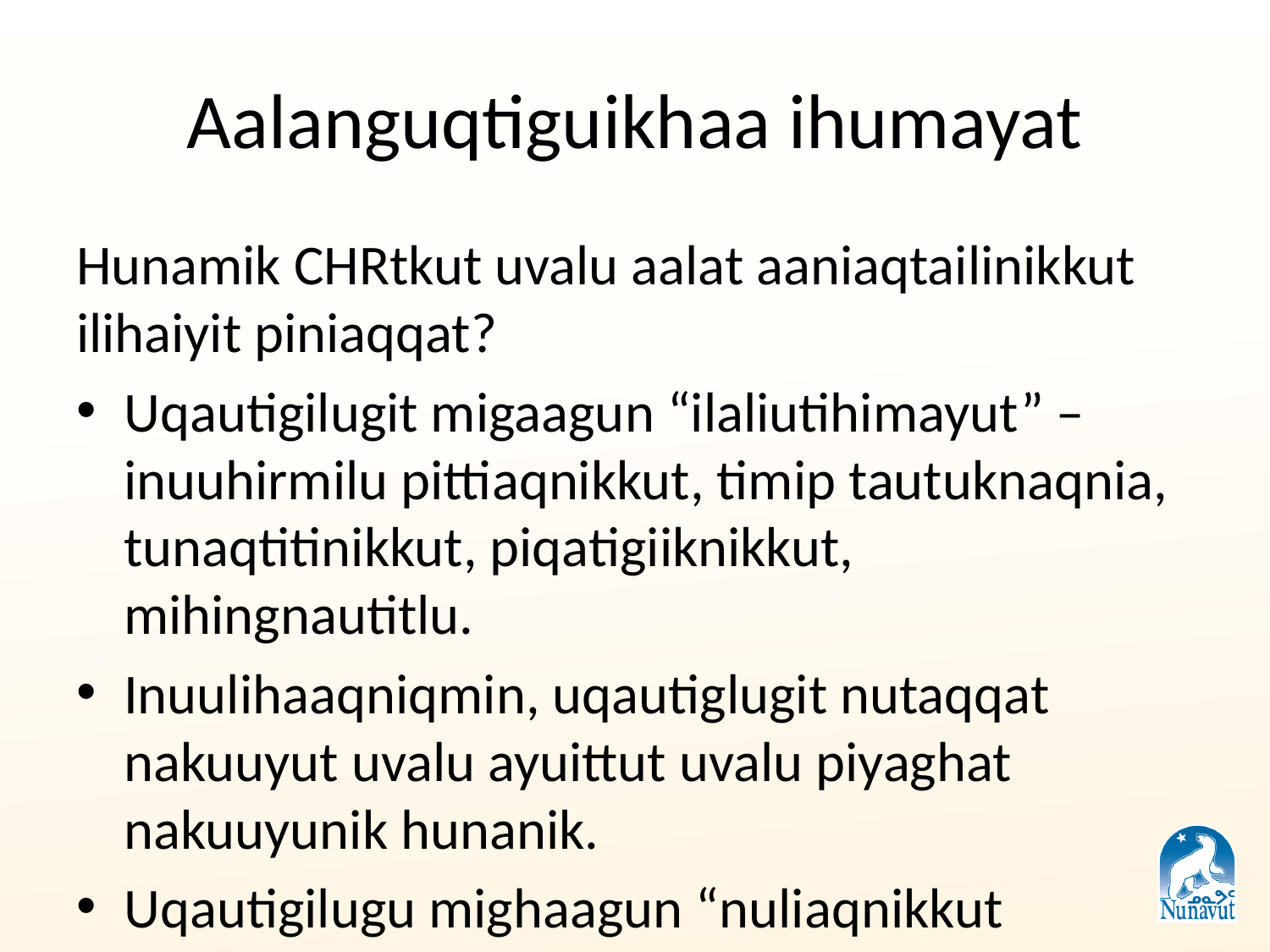

# Aalanguqtiguikhaa ihumayat
Hunamik CHRtkut uvalu aalat aaniaqtailinikkut ilihaiyit piniaqqat?
Uqautigilugit migaagun “ilaliutihimayut” – inuuhirmilu pittiaqnikkut, timip tautuknaqnia, tunaqtitinikkut, piqatigiiknikkut, mihingnautitlu.
Inuulihaaqniqmin, uqautiglugit nutaqqat nakuuyut uvalu ayuittut uvalu piyaghat nakuuyunik hunanik.
Uqautigilugu mighaagun “nuliaqnikkut aaniatailinikkut tamainun hunanik nayuganilu – hamaniinaungitumi nuliaqnikkut aaniaqtailinikkut ilihaqvikni.